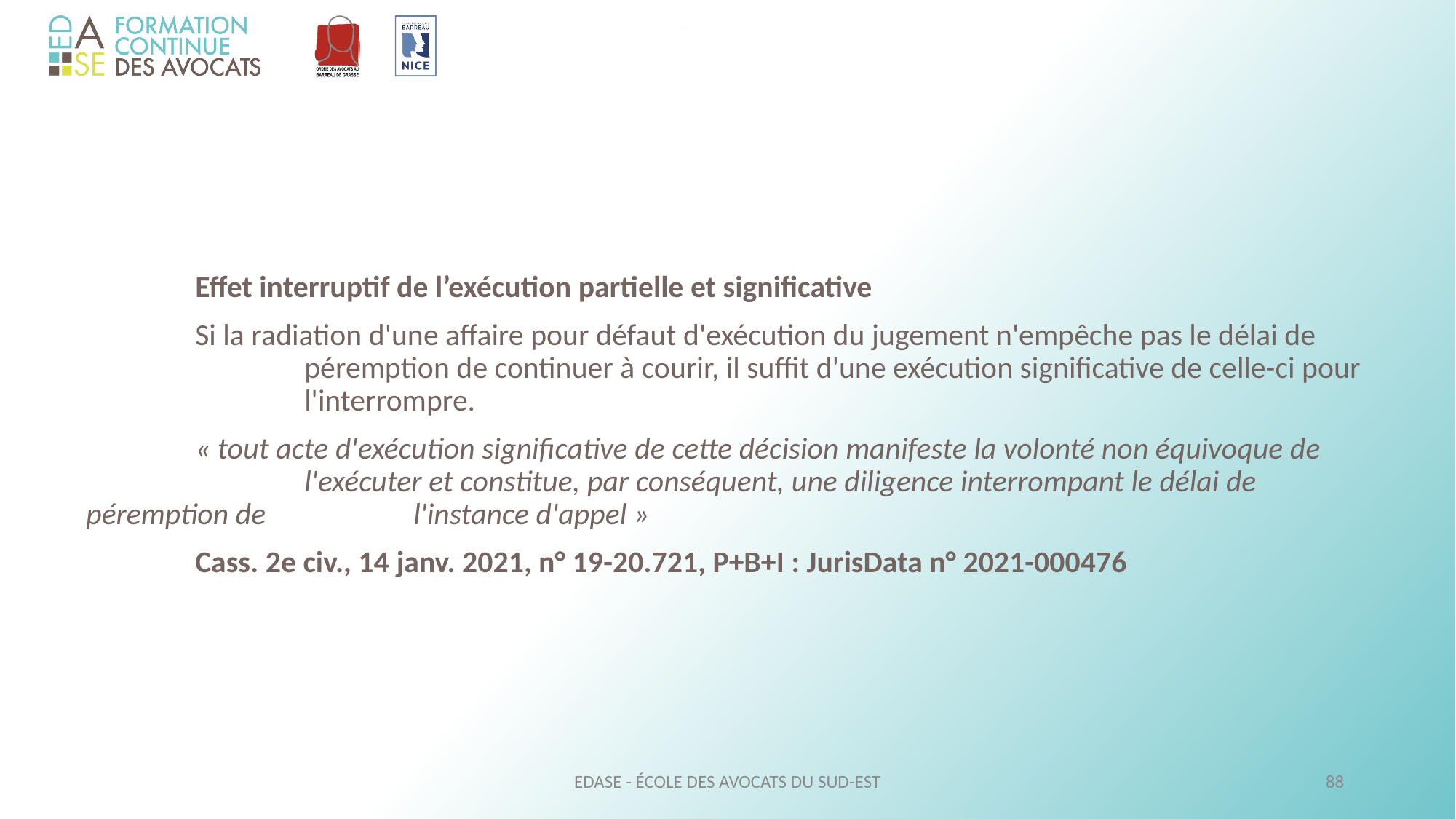

Effet interruptif de l’exécution partielle et significative
		Si la radiation d'une affaire pour défaut d'exécution du jugement n'empêche pas le délai de 		péremption de continuer à courir, il suffit d'une exécution significative de celle-ci pour 		l'interrompre.
		« tout acte d'exécution significative de cette décision manifeste la volonté non équivoque de 		l'exécuter et constitue, par conséquent, une diligence interrompant le délai de péremption de 		l'instance d'appel »
		Cass. 2e civ., 14 janv. 2021, n° 19-20.721, P+B+I : JurisData n° 2021-000476

EDASE - ÉCOLE DES AVOCATS DU SUD-EST
88